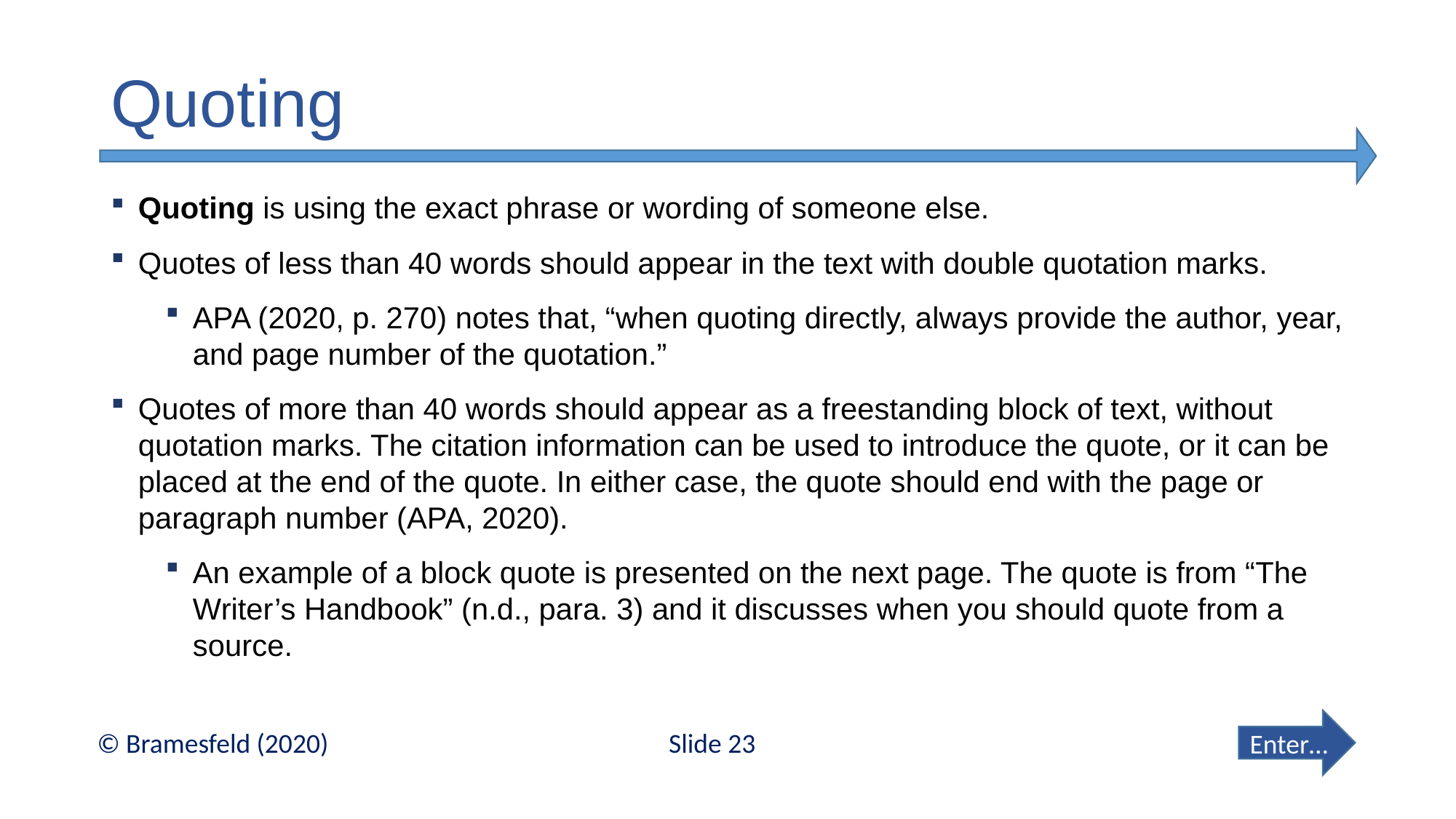

# Quoting
Quoting is using the exact phrase or wording of someone else.
Quotes of less than 40 words should appear in the text with double quotation marks.
APA (2020, p. 270) notes that, “when quoting directly, always provide the author, year, and page number of the quotation.”
Quotes of more than 40 words should appear as a freestanding block of text, without quotation marks. The citation information can be used to introduce the quote, or it can be placed at the end of the quote. In either case, the quote should end with the page or paragraph number (APA, 2020).
An example of a block quote is presented on the next page. The quote is from “The Writer’s Handbook” (n.d., para. 3) and it discusses when you should quote from a source.